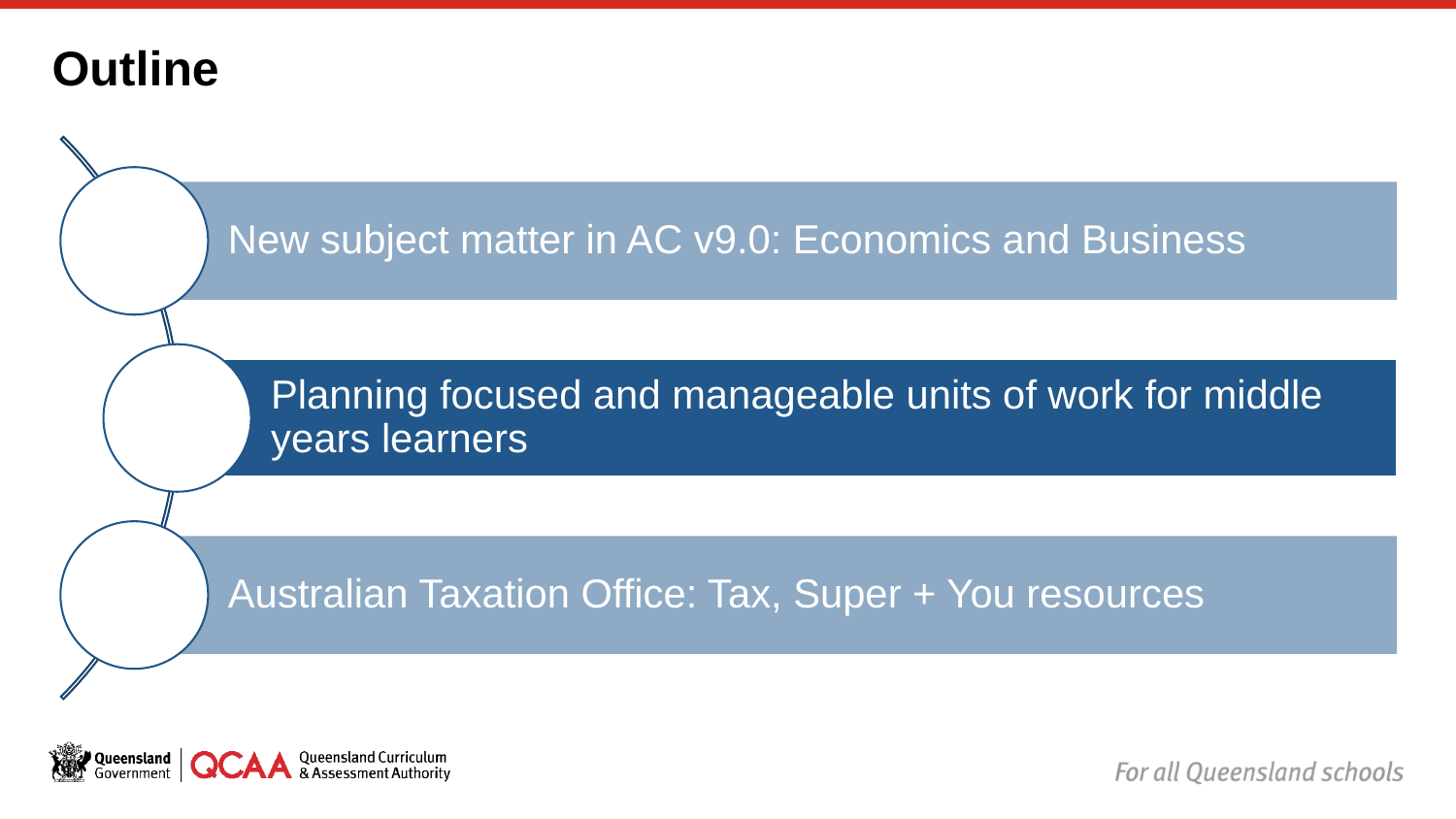

# Outline
New subject matter in AC v9.0: Economics and Business
Planning focused and manageable units of work for middle years learners
Australian Taxation Office: Tax, Super + You resources